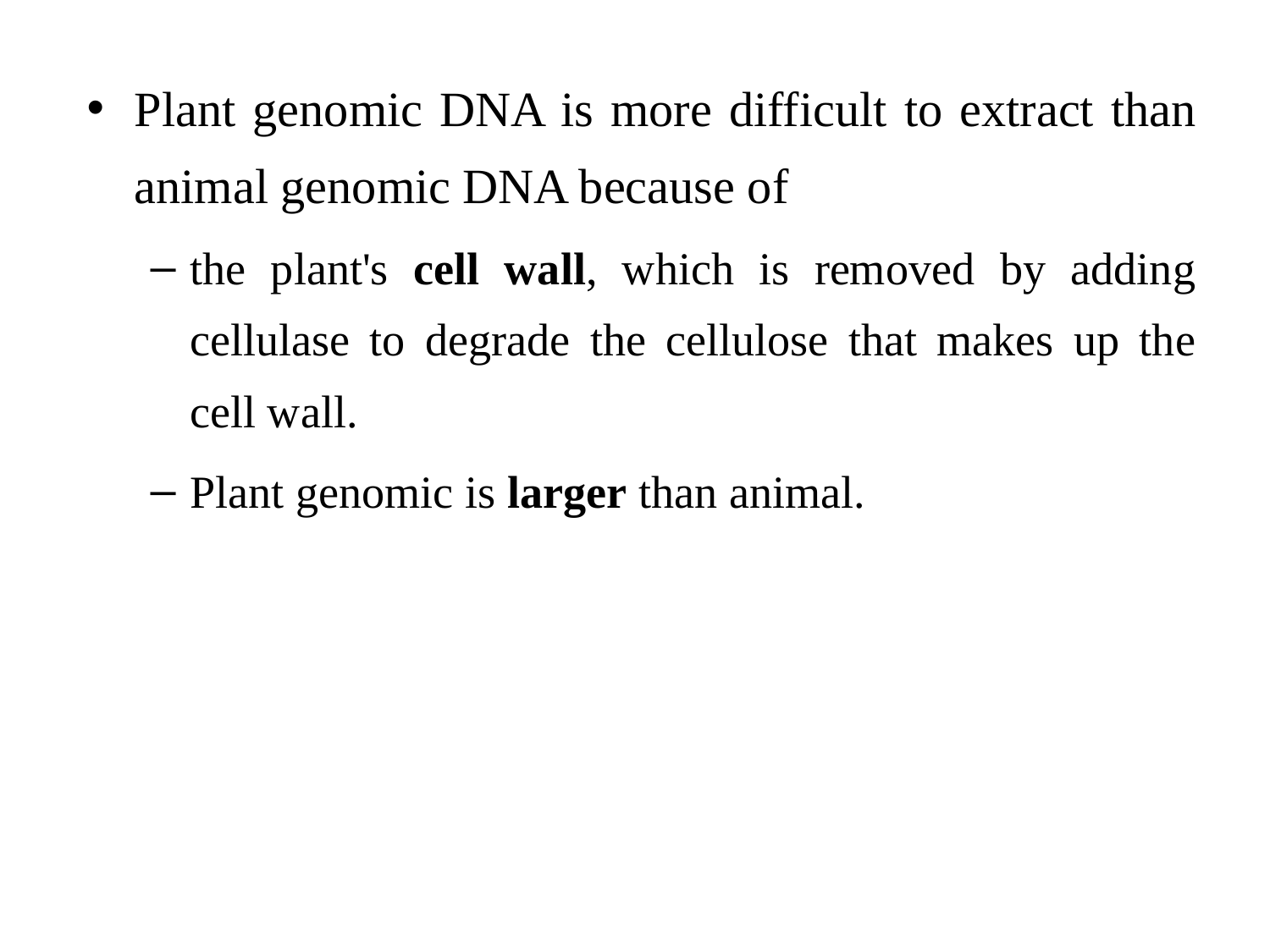

Plant genomic DNA is more difficult to extract than animal genomic DNA because of
the plant's cell wall, which is removed by adding cellulase to degrade the cellulose that makes up the cell wall.
Plant genomic is larger than animal.